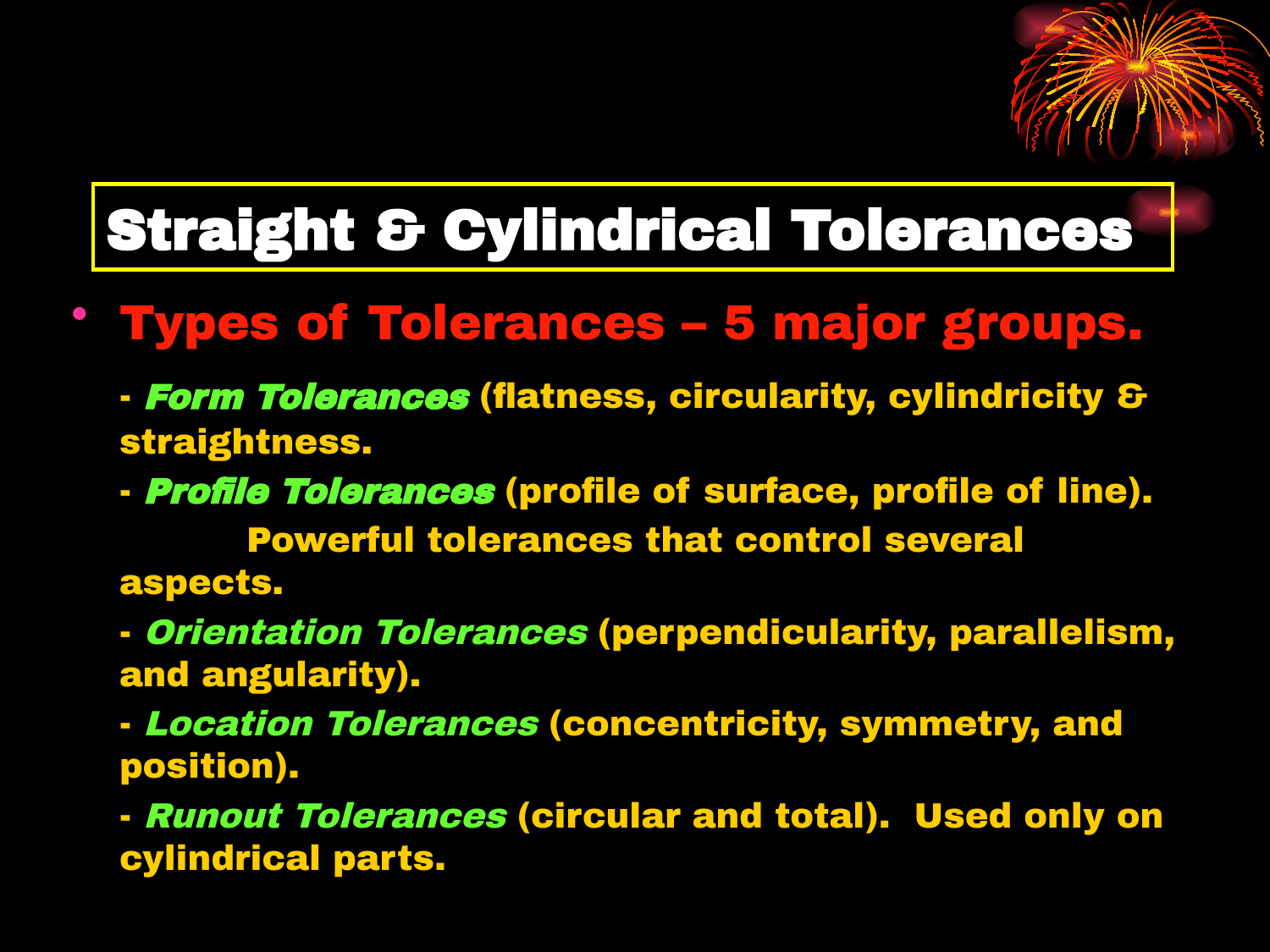

Section 3
# Straight & Cylindrical Tolerances
Types of Tolerances – 5 major groups.
	- Form Tolerances (flatness, circularity, cylindricity & straightness.
	- Profile Tolerances (profile of surface, profile of line).
		Powerful tolerances that control several aspects.
	- Orientation Tolerances (perpendicularity, parallelism, and angularity).
	- Location Tolerances (concentricity, symmetry, and position).
	- Runout Tolerances (circular and total).  Used only on cylindrical parts.